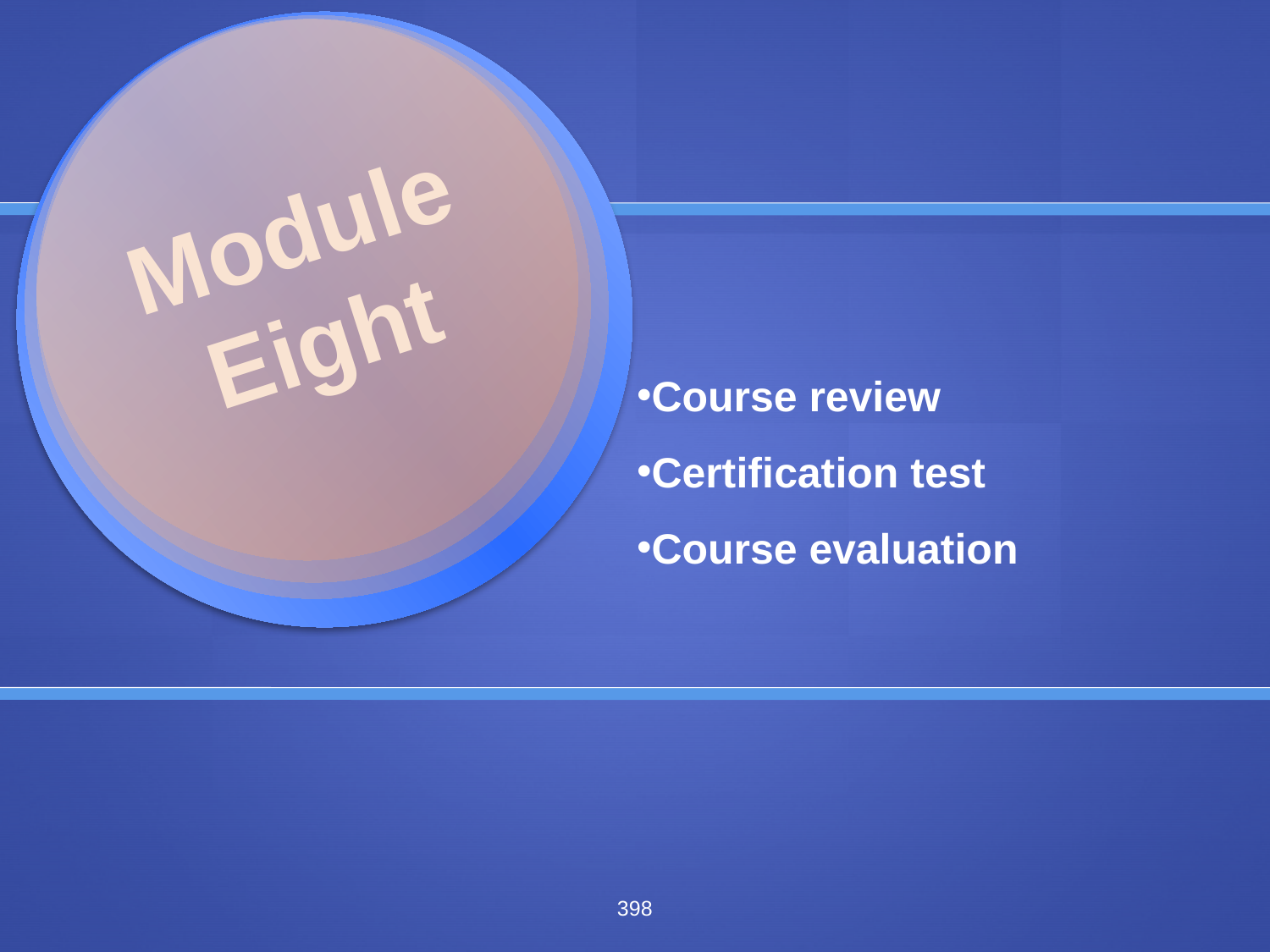

Module Eight
Course review
Certification test
Course evaluation

398